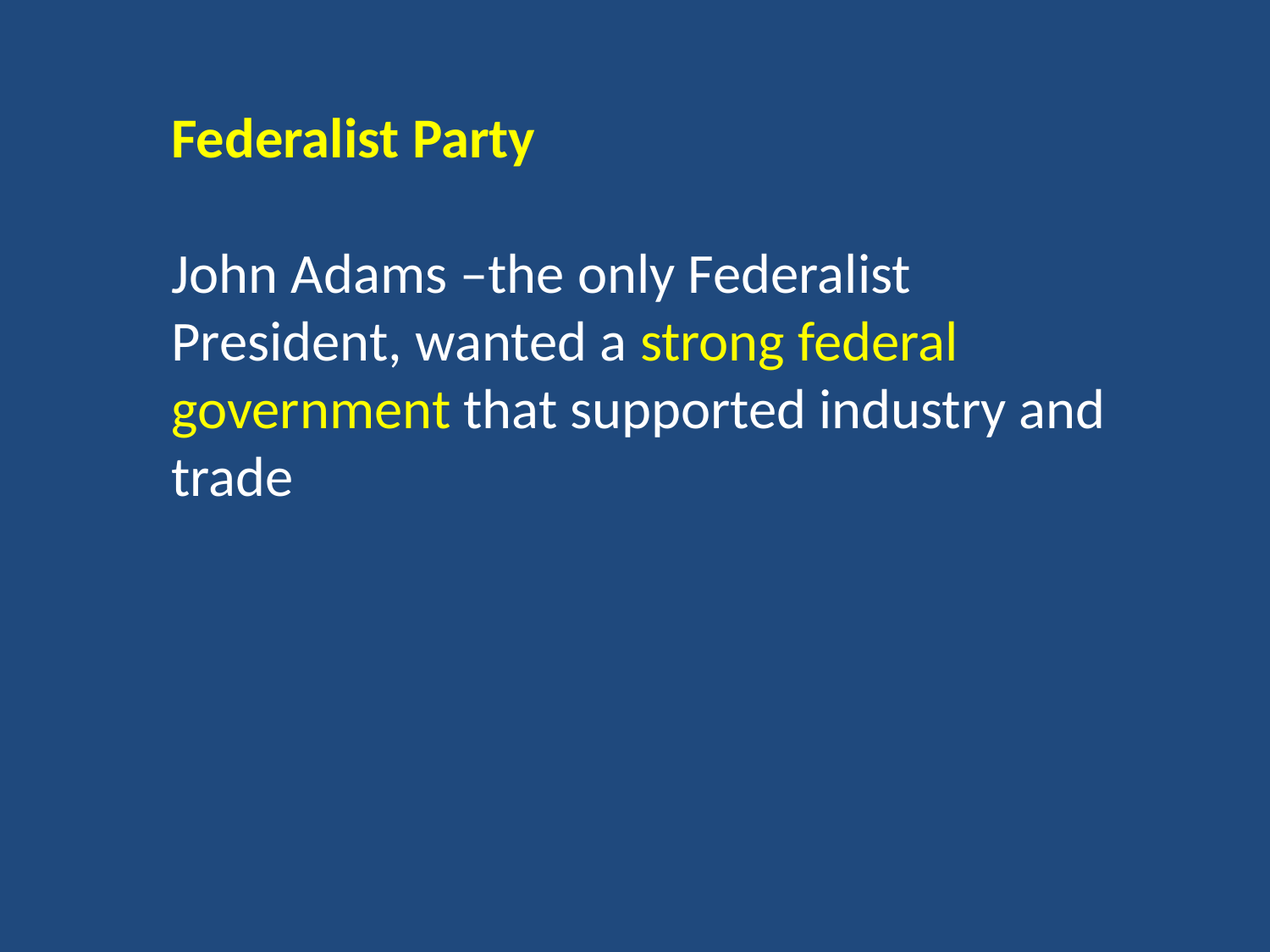

Federalist Party

John Adams –the only Federalist President, wanted a strong federal government that supported industry and trade